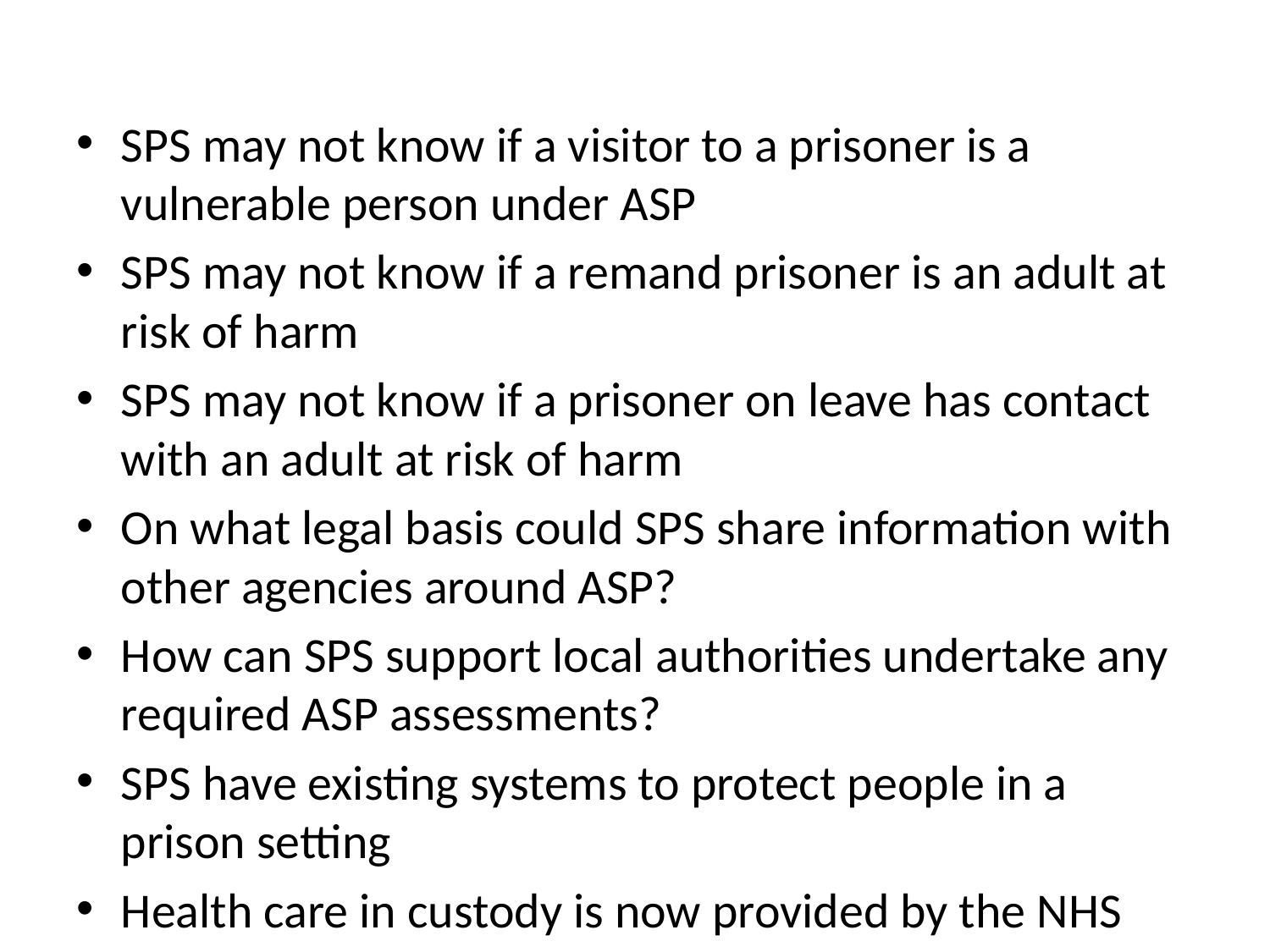

#
SPS may not know if a visitor to a prisoner is a vulnerable person under ASP
SPS may not know if a remand prisoner is an adult at risk of harm
SPS may not know if a prisoner on leave has contact with an adult at risk of harm
On what legal basis could SPS share information with other agencies around ASP?
How can SPS support local authorities undertake any required ASP assessments?
SPS have existing systems to protect people in a prison setting
Health care in custody is now provided by the NHS